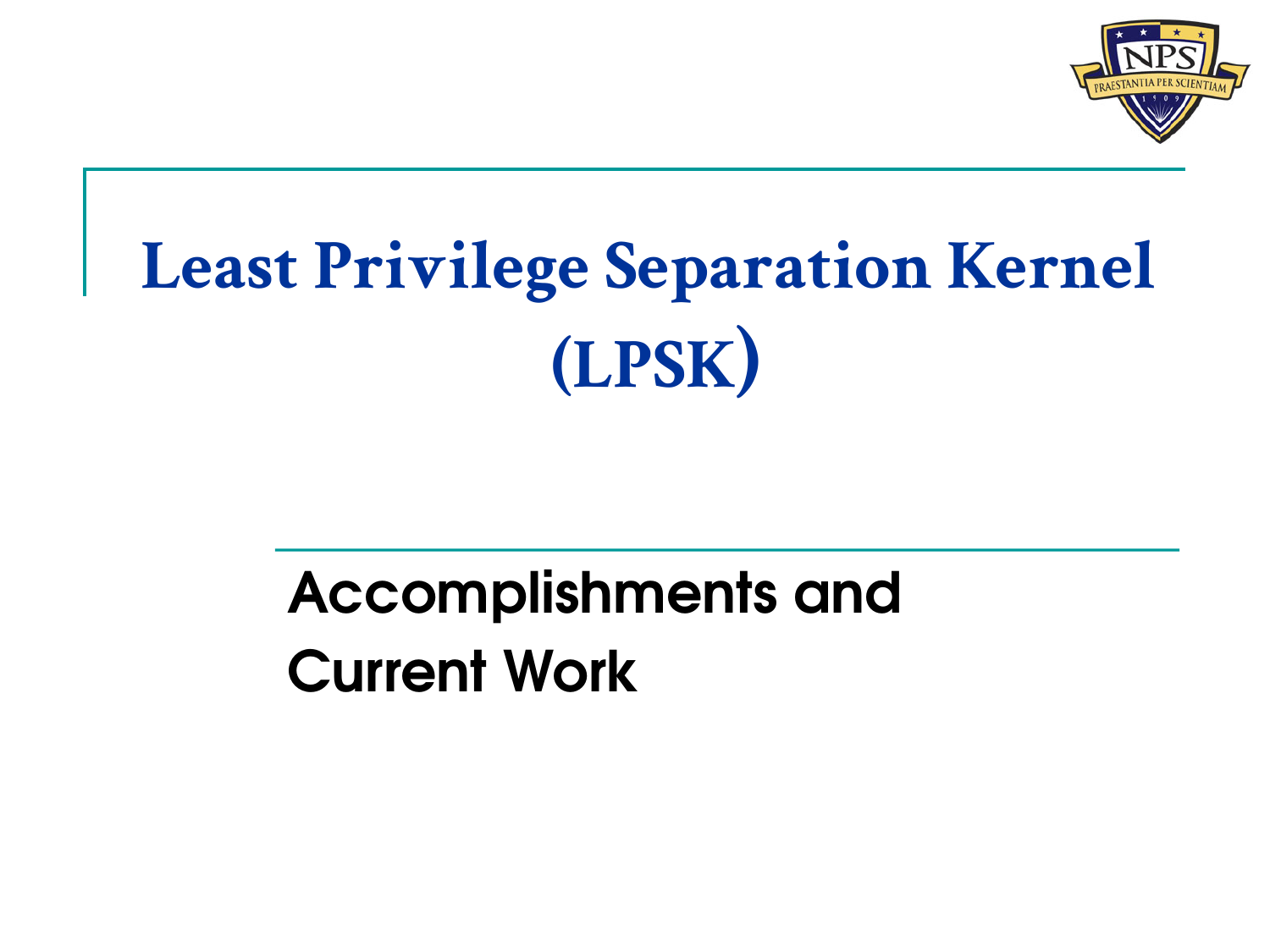

# Least Privilege Separation Kernel (LPSK)
Accomplishments and
Current Work